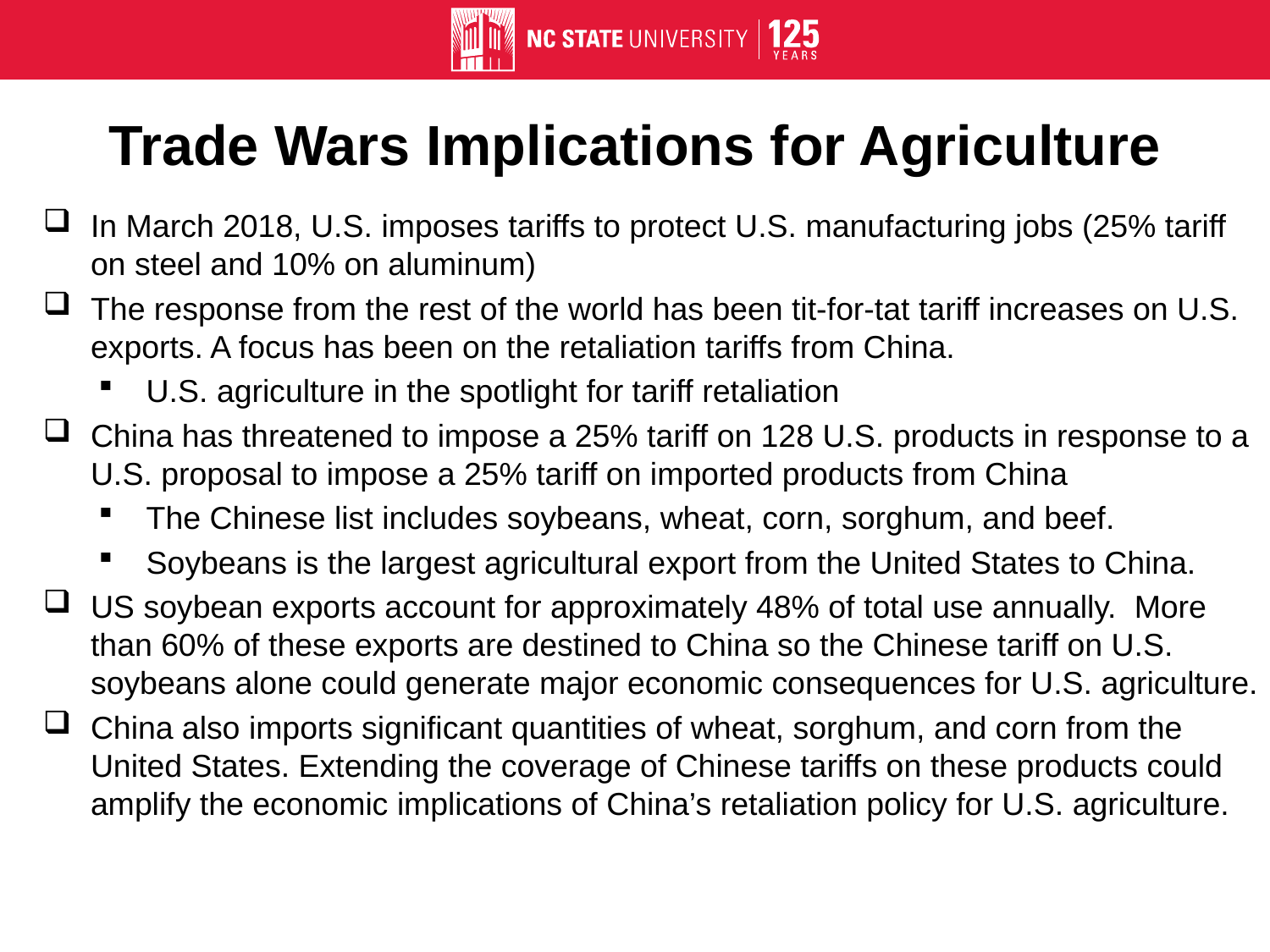

# Trade Wars Implications for Agriculture
In March 2018, U.S. imposes tariffs to protect U.S. manufacturing jobs (25% tariff on steel and 10% on aluminum)
The response from the rest of the world has been tit-for-tat tariff increases on U.S. exports. A focus has been on the retaliation tariffs from China.
U.S. agriculture in the spotlight for tariff retaliation
China has threatened to impose a 25% tariff on 128 U.S. products in response to a U.S. proposal to impose a 25% tariff on imported products from China
The Chinese list includes soybeans, wheat, corn, sorghum, and beef.
Soybeans is the largest agricultural export from the United States to China.
US soybean exports account for approximately 48% of total use annually.  More than 60% of these exports are destined to China so the Chinese tariff on U.S. soybeans alone could generate major economic consequences for U.S. agriculture.
China also imports significant quantities of wheat, sorghum, and corn from the United States. Extending the coverage of Chinese tariffs on these products could amplify the economic implications of China’s retaliation policy for U.S. agriculture.